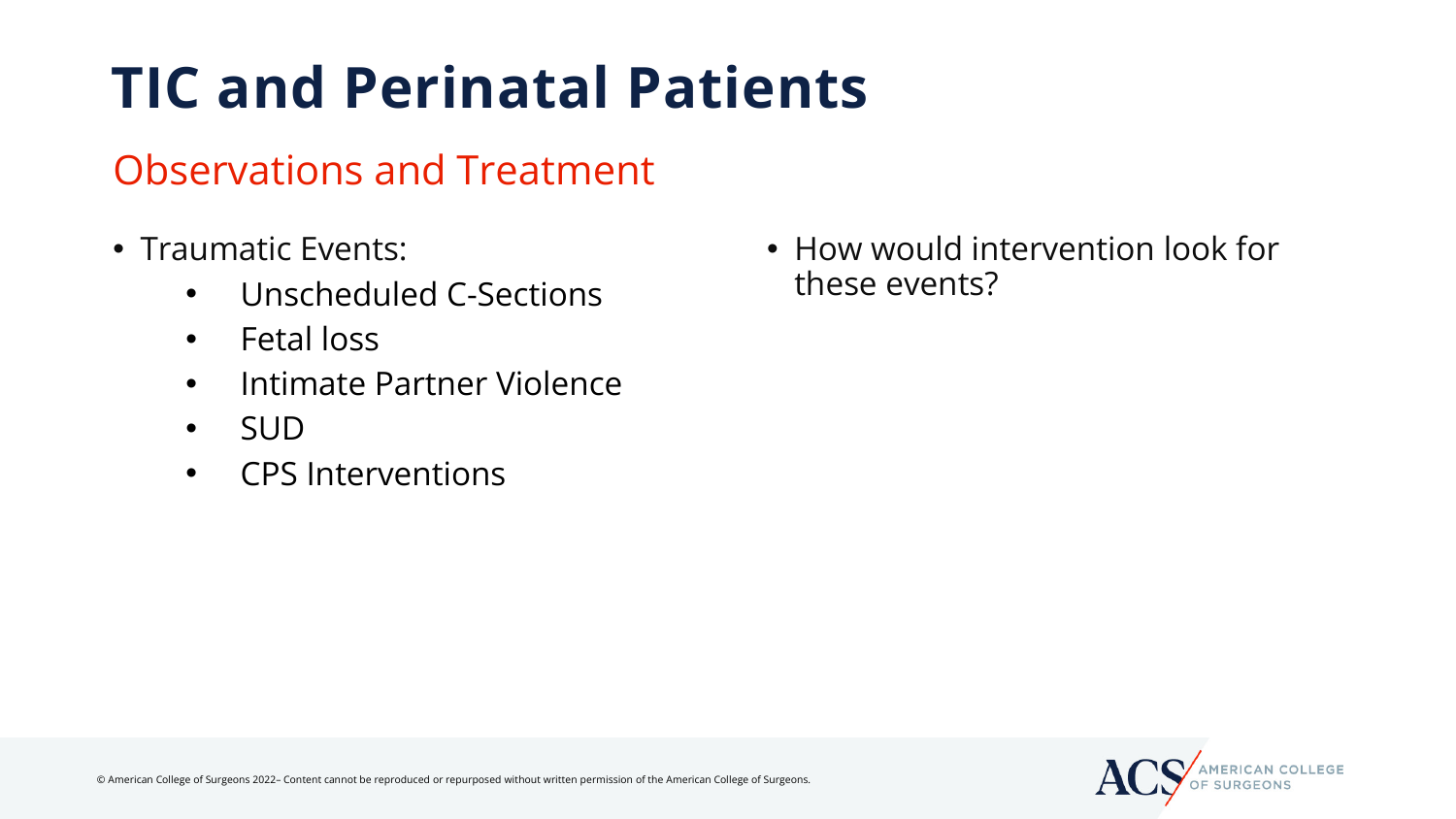

# TIC and Perinatal Patients
Observations and Treatment
Traumatic Events:
Unscheduled C-Sections
Fetal loss
Intimate Partner Violence
SUD
CPS Interventions
How would intervention look for these events?